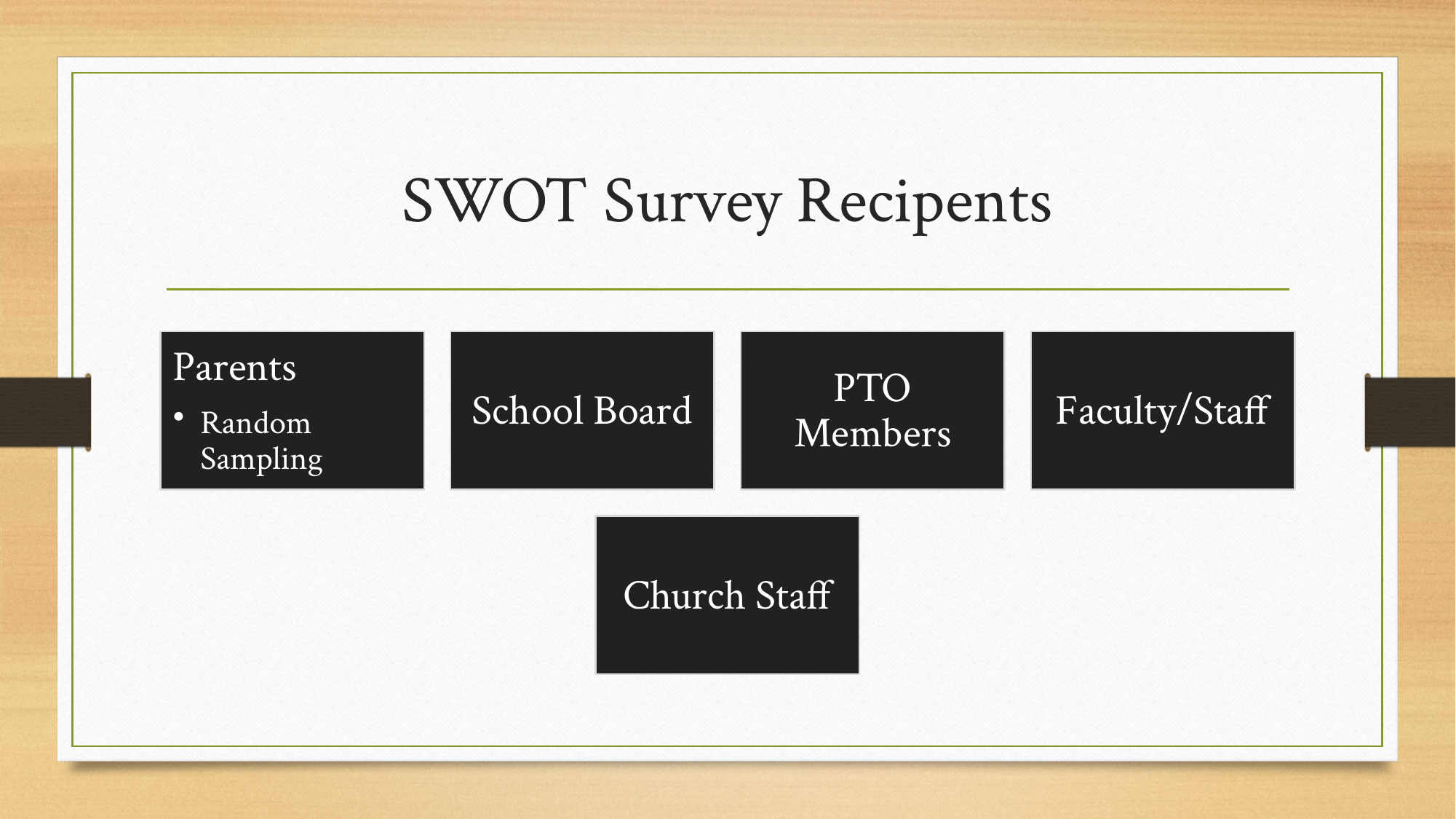

# SWOT Survey Recipents
Parents
Random Sampling
School Board
PTO Members
Faculty/Staff
Church Staff